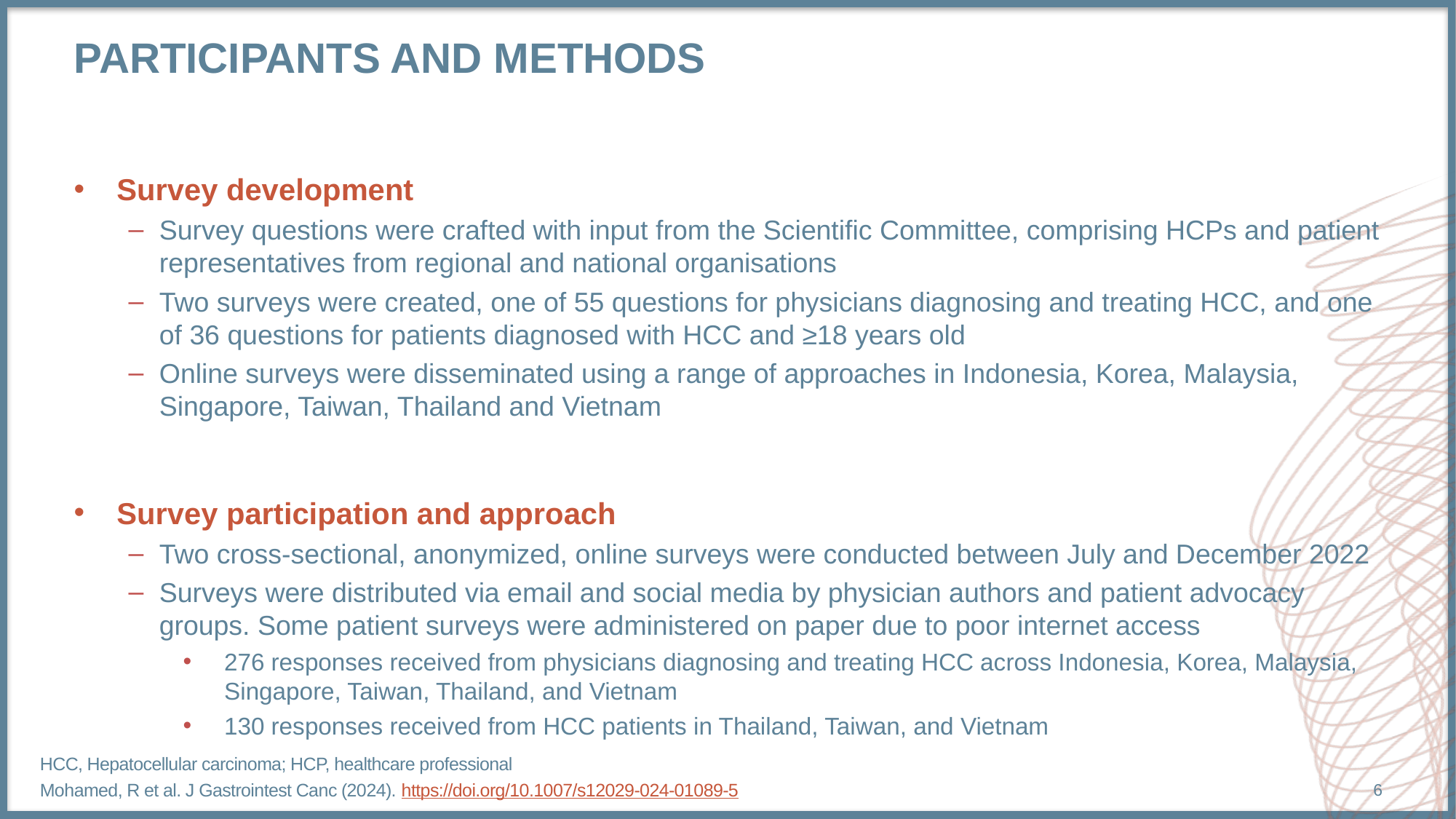

# PARTICIPANTS and METHODS
Survey development
Survey questions were crafted with input from the Scientific Committee, comprising HCPs and patient representatives from regional and national organisations
Two surveys were created, one of 55 questions for physicians diagnosing and treating HCC, and one of 36 questions for patients diagnosed with HCC and ≥18 years old
Online surveys were disseminated using a range of approaches in Indonesia, Korea, Malaysia, Singapore, Taiwan, Thailand and Vietnam

Survey participation and approach
Two cross-sectional, anonymized, online surveys were conducted between July and December 2022
Surveys were distributed via email and social media by physician authors and patient advocacy groups. Some patient surveys were administered on paper due to poor internet access
276 responses received from physicians diagnosing and treating HCC across Indonesia, Korea, Malaysia, Singapore, Taiwan, Thailand, and Vietnam
130 responses received from HCC patients in Thailand, Taiwan, and Vietnam
HCC, Hepatocellular carcinoma; HCP, healthcare professional
Mohamed, R et al. J Gastrointest Canc (2024). https://doi.org/10.1007/s12029-024-01089-5

6